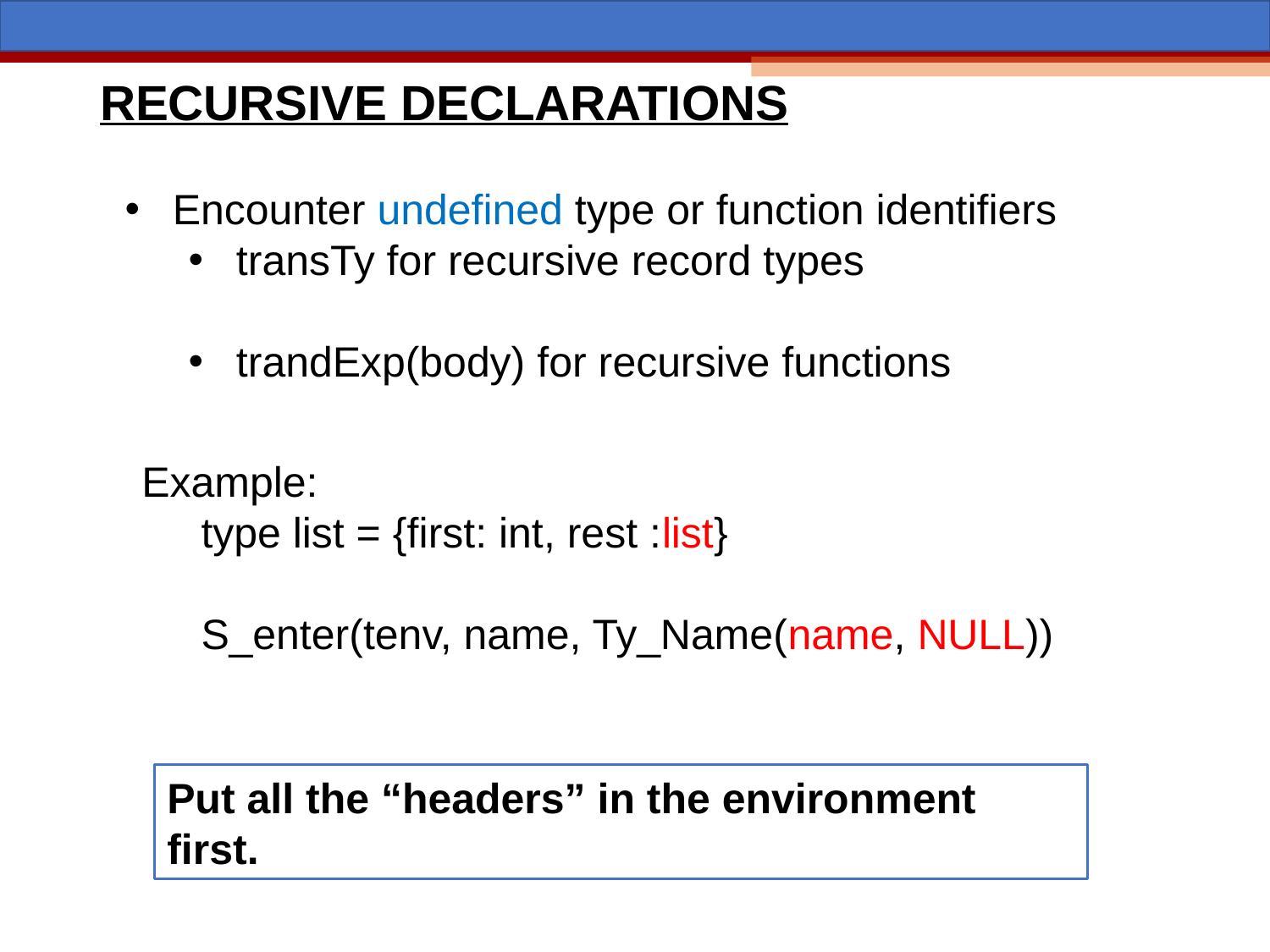

# RECURSIVE DECLARATIONS
Encounter undefined type or function identifiers
transTy for recursive record types

trandExp(body) for recursive functions
Example:
     type list = {first: int, rest :list}

     S_enter(tenv, name, Ty_Name(name, NULL))
Put all the “headers” in the environment first.